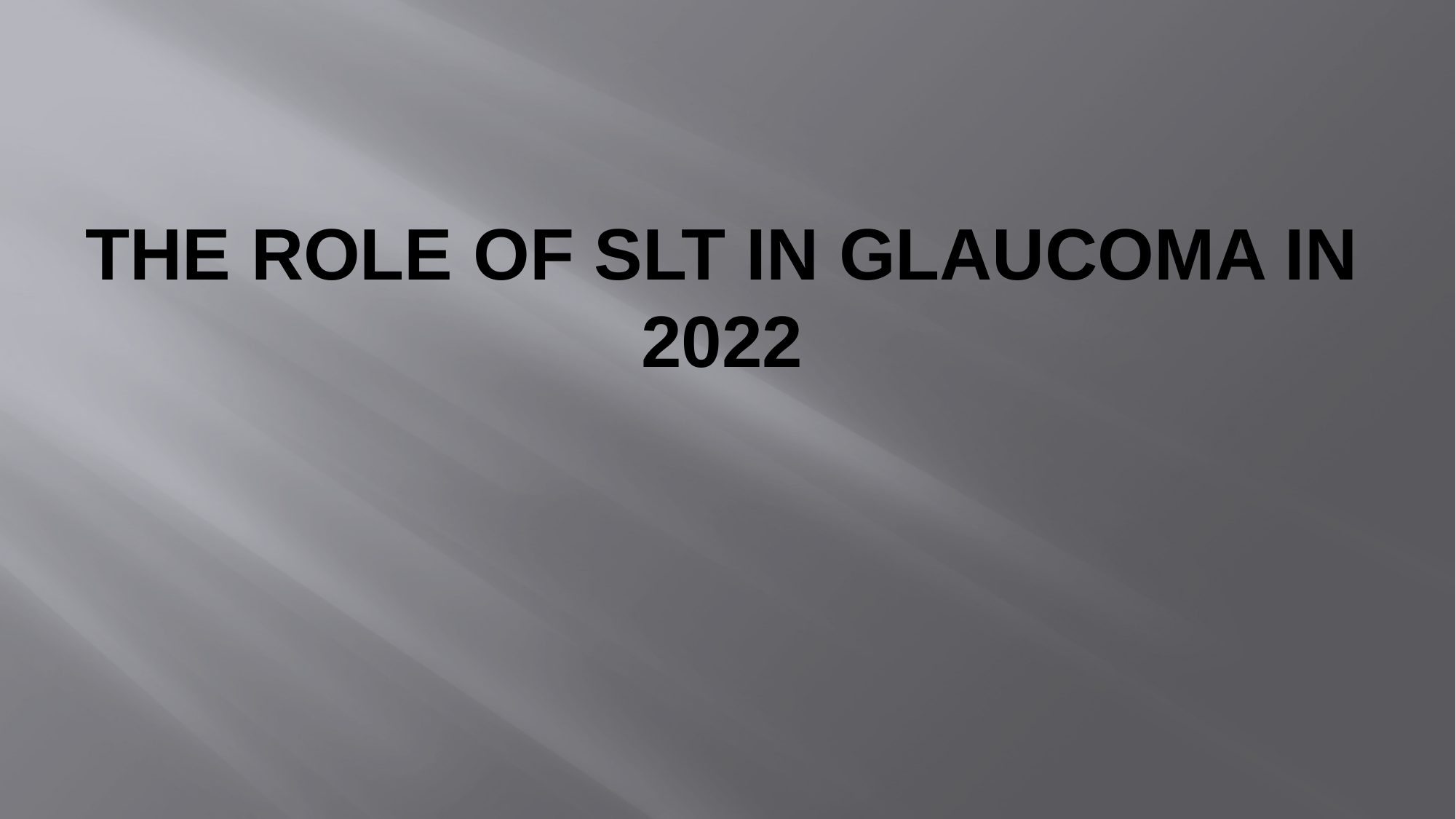

# The role of SLT in glaucoma in 2022